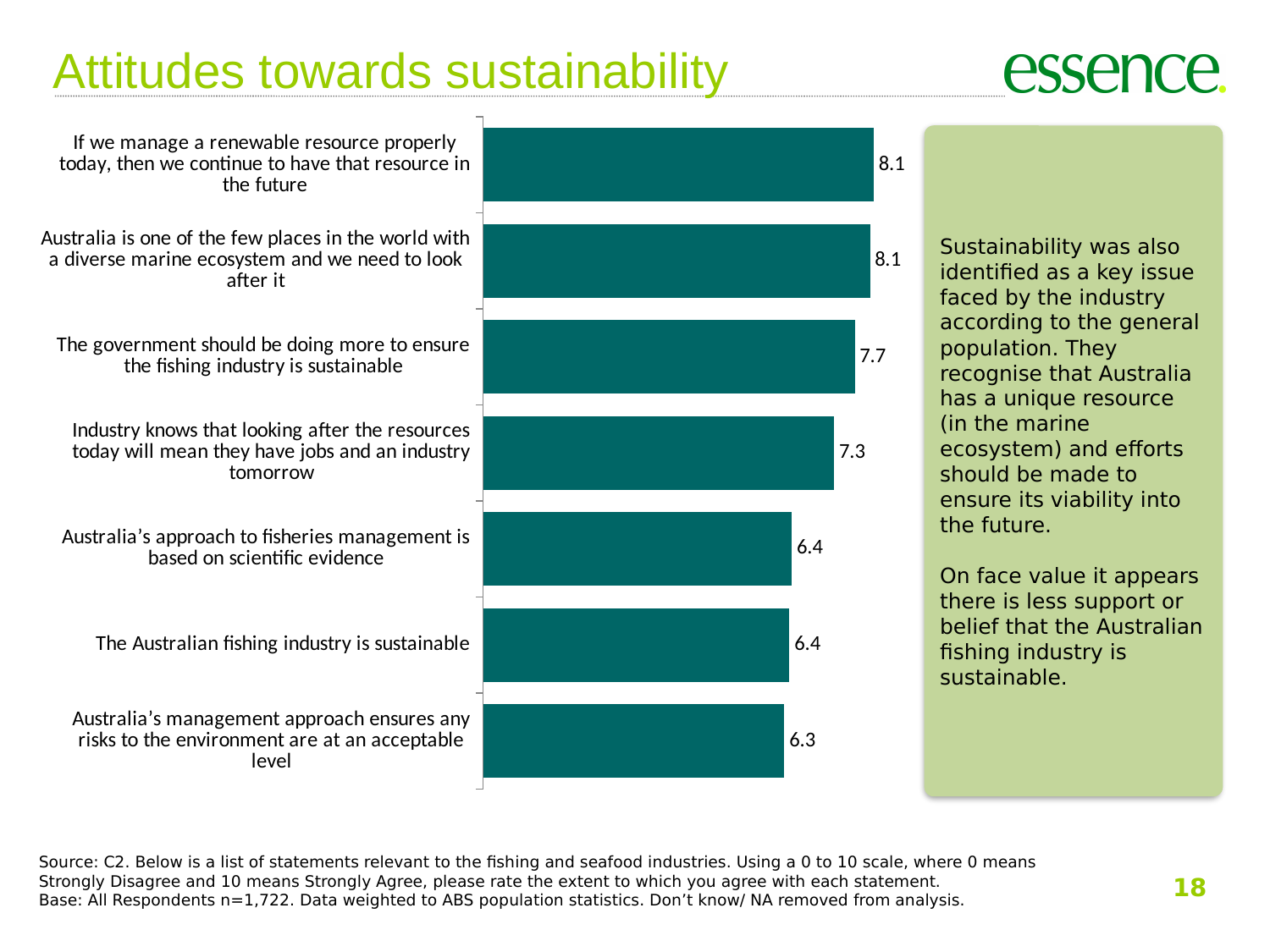

Attitudes towards sustainability

### Chart

| Category | Credibility |
|---|---|
| If we manage a renewable resource properly today, then we continue to have that resource in the future | 8.144846245555932 |
| Australia is one of the few places in the world with a diverse marine ecosystem and we need to look after it | 8.064712819933103 |
| The government should be doing more to ensure the fishing industry is sustainable | 7.749897985941683 |
| Industry knows that looking after the resources today will mean they have jobs and an industry tomorrow | 7.321520426584362 |
| Australia’s approach to fisheries management is based on scientific evidence | 6.436469176450614 |
| The Australian fishing industry is sustainable | 6.387160069949755 |
| Australia’s management approach ensures any risks to the environment are at an acceptable level | 6.282436454328709 |
Sustainability was also identified as a key issue faced by the industry according to the general population. They recognise that Australia has a unique resource (in the marine ecosystem) and efforts should be made to ensure its viability into the future.

On face value it appears there is less support or belief that the Australian fishing industry is sustainable.
Source: C2. Below is a list of statements relevant to the fishing and seafood industries. Using a 0 to 10 scale, where 0 means Strongly Disagree and 10 means Strongly Agree, please rate the extent to which you agree with each statement.
Base: All Respondents n=1,722. Data weighted to ABS population statistics. Don’t know/ NA removed from analysis.

18